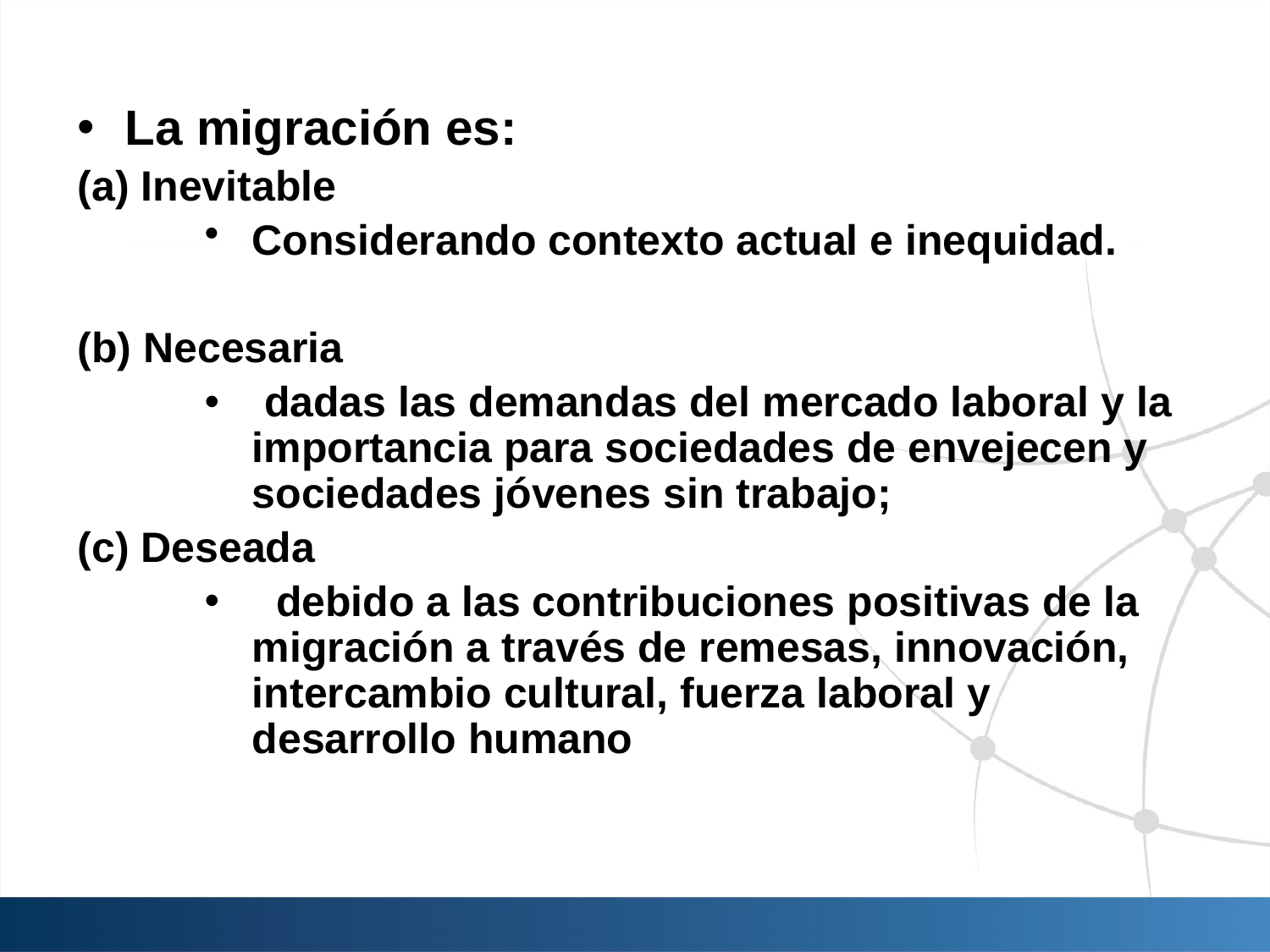

La migración es:
(a) Inevitable
Considerando contexto actual e inequidad.

(b) Necesaria
 dadas las demandas del mercado laboral y la importancia para sociedades de envejecen y sociedades jóvenes sin trabajo;
(c) Deseada
  debido a las contribuciones positivas de la migración a través de remesas, innovación, intercambio cultural, fuerza laboral y desarrollo humano